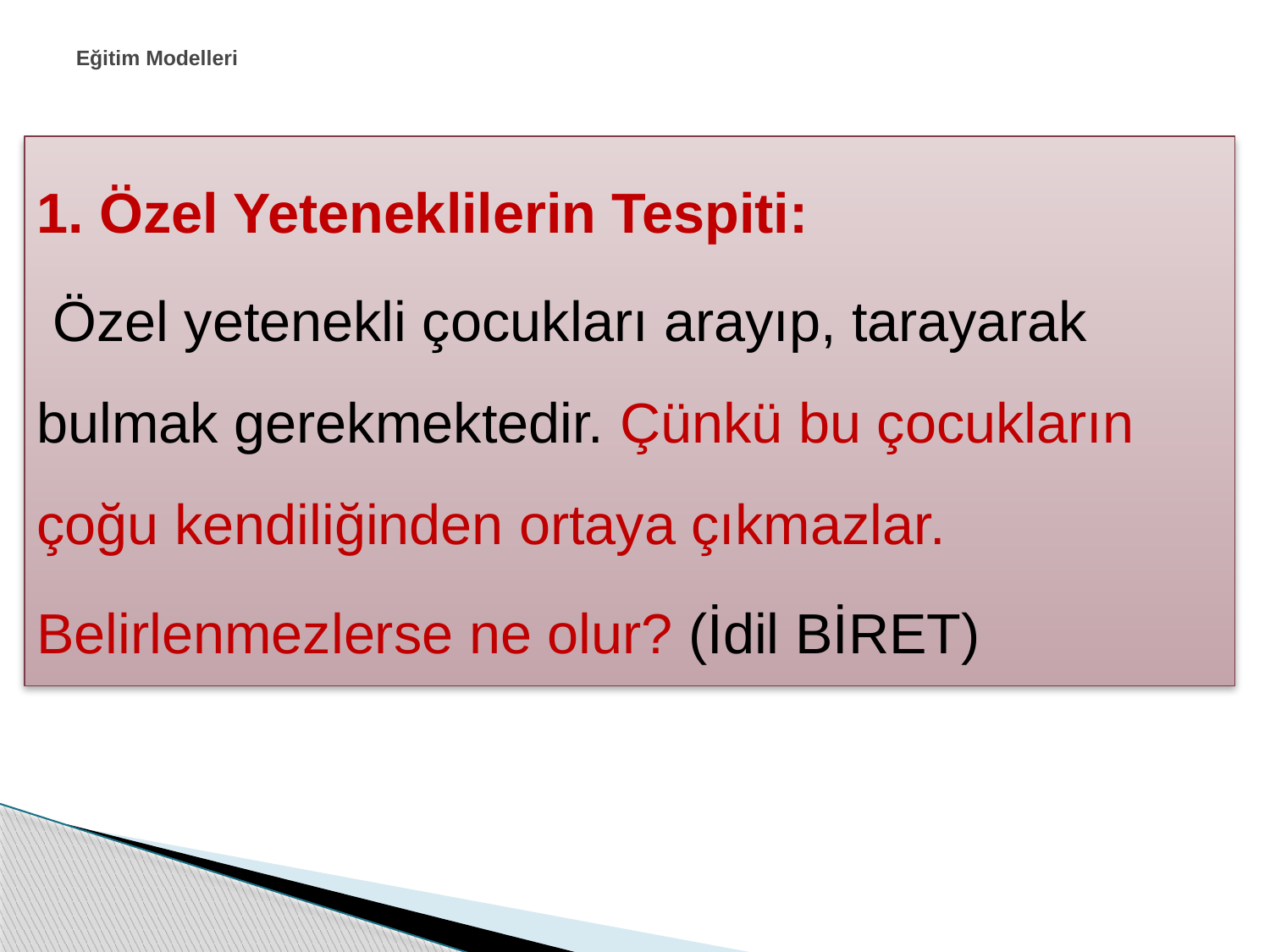

# Eğitim Modelleri
1. Özel Yeteneklilerin Tespiti:
 Özel yetenekli çocukları arayıp, tarayarak bulmak gerekmektedir. Çünkü bu çocukların çoğu kendiliğinden ortaya çıkmazlar.
Belirlenmezlerse ne olur? (İdil BİRET)